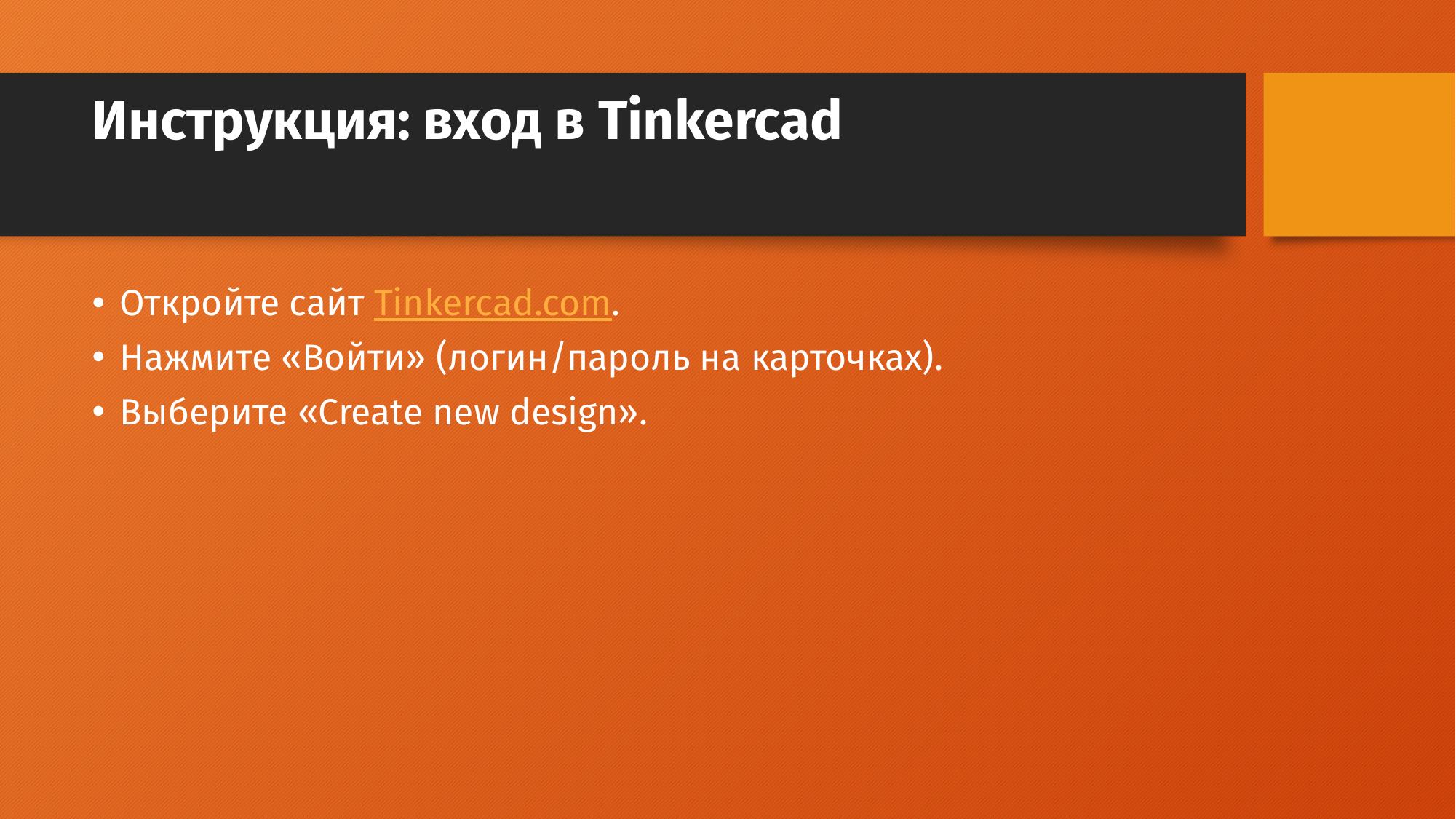

# Инструкция: вход в Tinkercad
Откройте сайт Tinkercad.com.
Нажмите «Войти» (логин/пароль на карточках).
Выберите «Create new design».